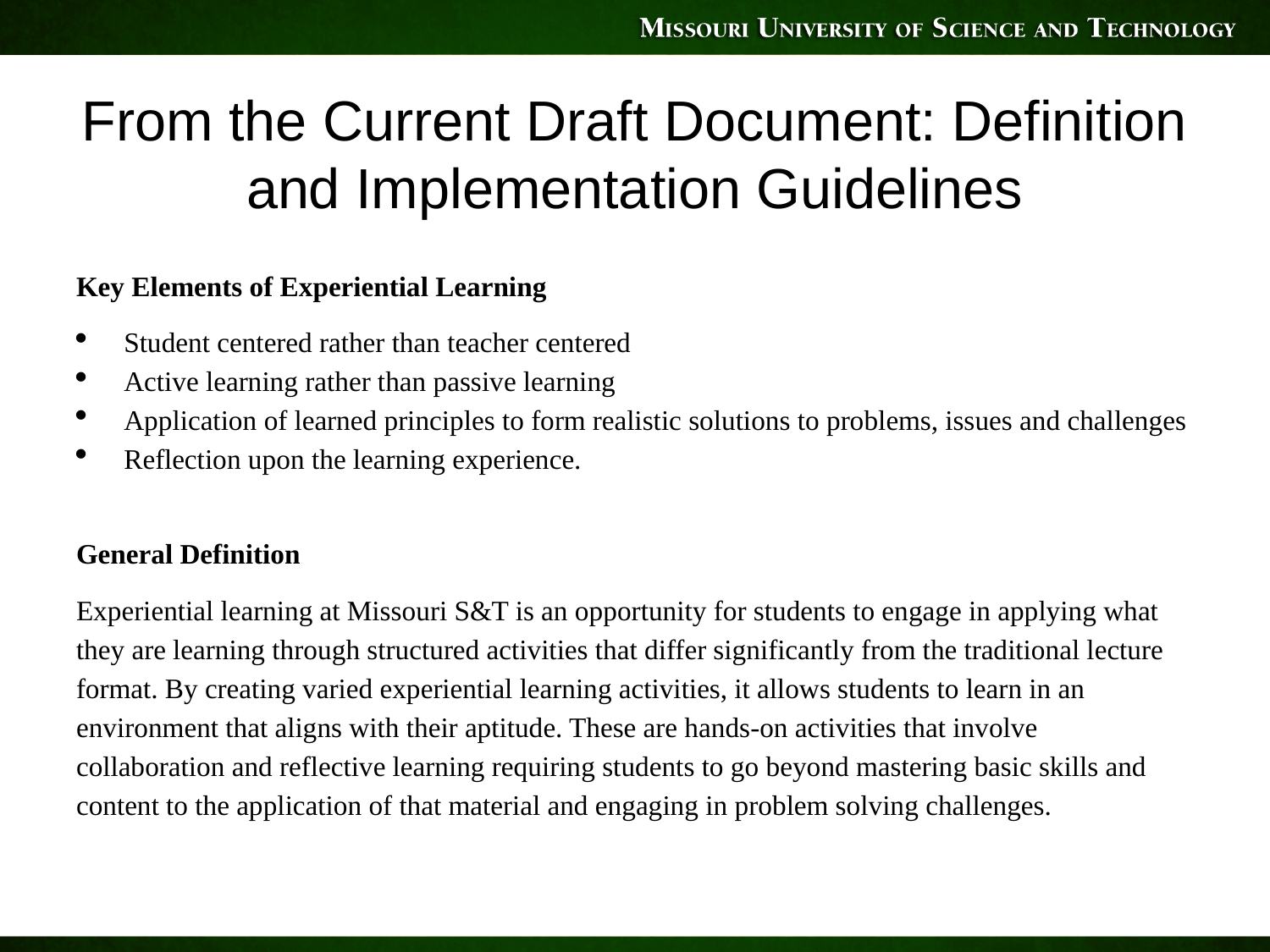

# From the Current Draft Document: Definition and Implementation Guidelines
Key Elements of Experiential Learning
Student centered rather than teacher centered
Active learning rather than passive learning
Application of learned principles to form realistic solutions to problems, issues and challenges
Reflection upon the learning experience.

General Definition
Experiential learning at Missouri S&T is an opportunity for students to engage in applying what they are learning through structured activities that differ significantly from the traditional lecture format. By creating varied experiential learning activities, it allows students to learn in an environment that aligns with their aptitude. These are hands-on activities that involve collaboration and reflective learning requiring students to go beyond mastering basic skills and content to the application of that material and engaging in problem solving challenges.